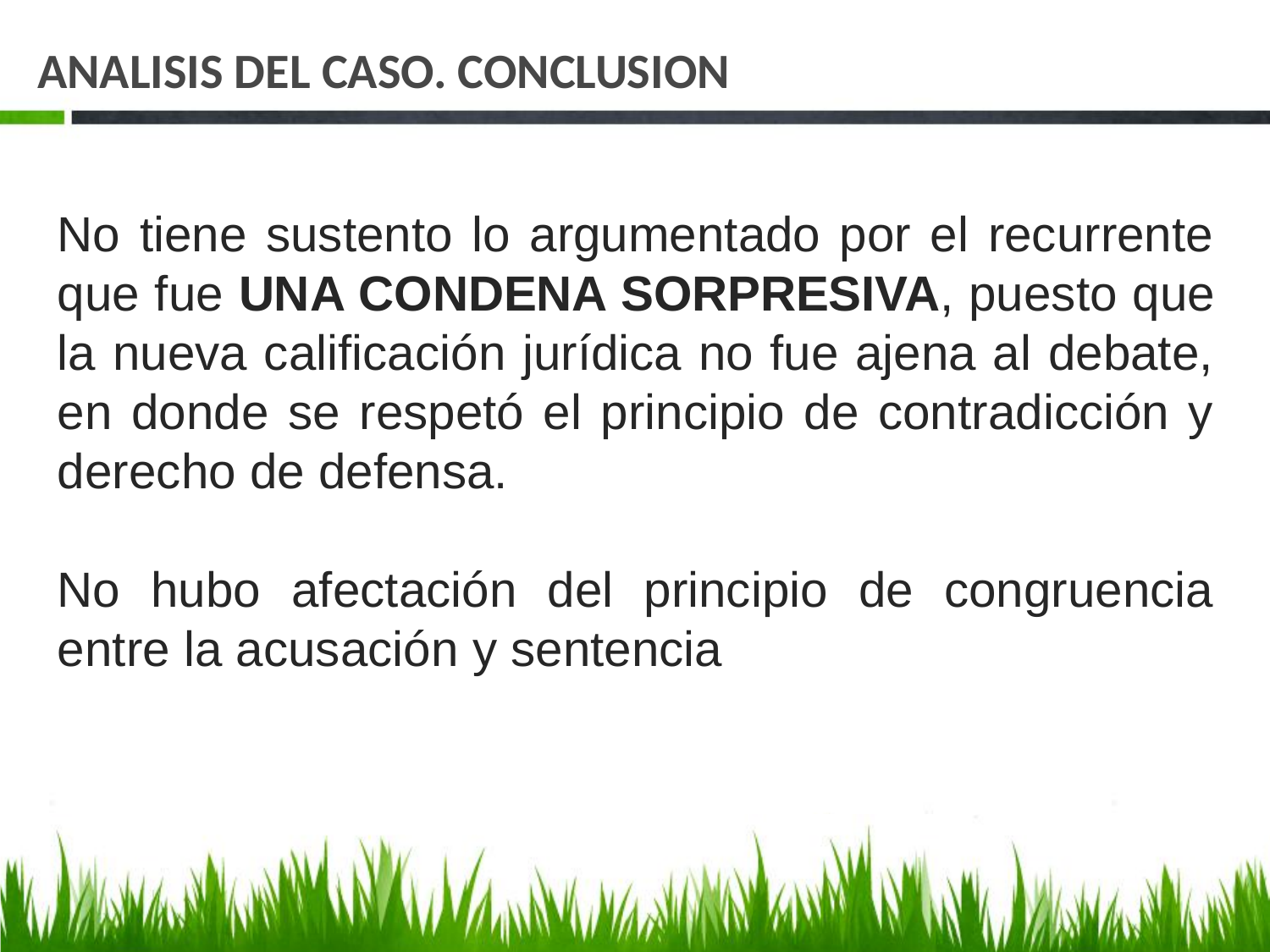

# ANALISIS DEL CASO. CONCLUSION
No tiene sustento lo argumentado por el recurrente que fue UNA CONDENA SORPRESIVA, puesto que la nueva calificación jurídica no fue ajena al debate, en donde se respetó el principio de contradicción y derecho de defensa.

No hubo afectación del principio de congruencia entre la acusación y sentencia